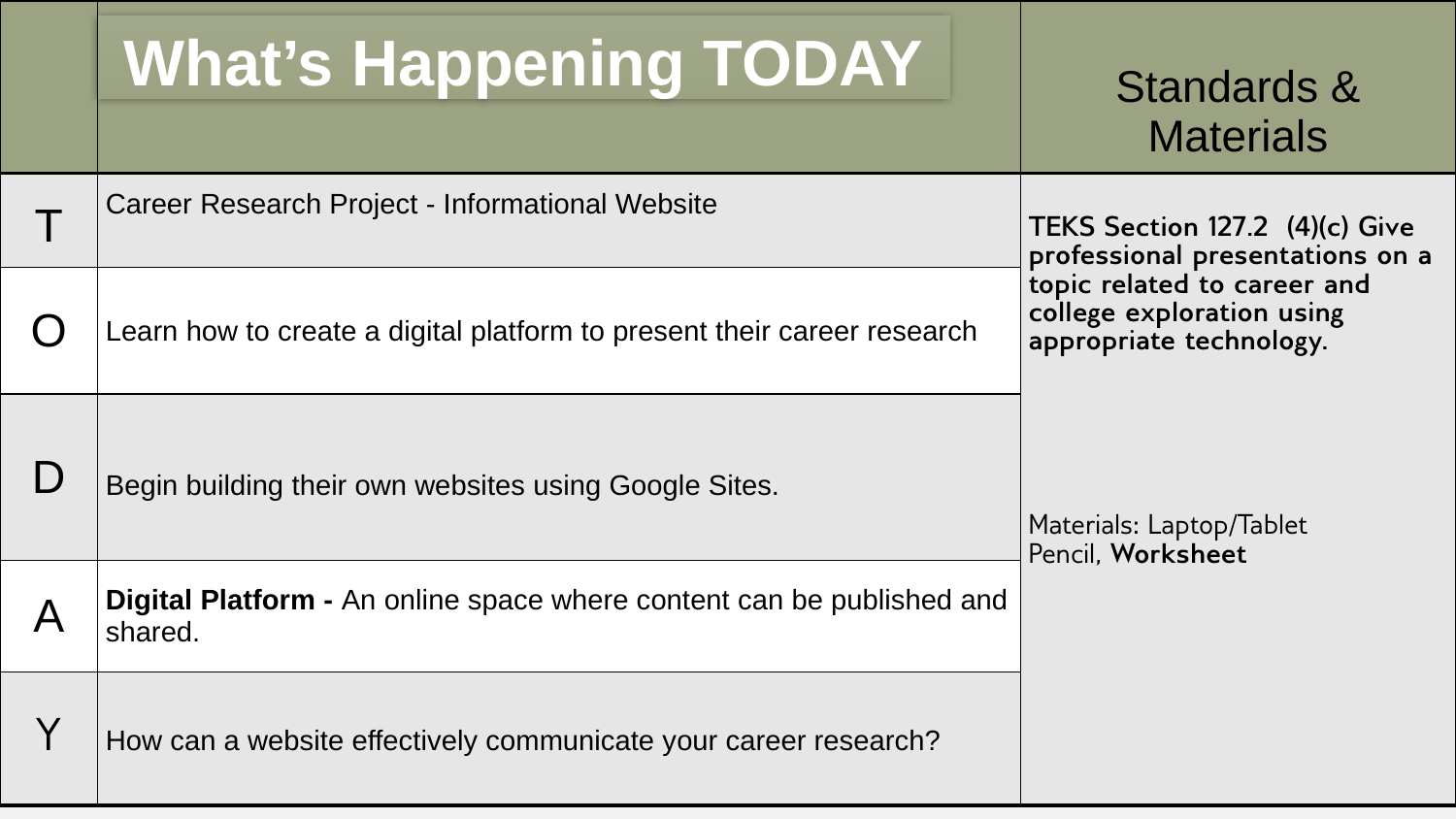

|  |  | Standards & Materials |
| --- | --- | --- |
| T | Career Research Project - Informational Website | TEKS Section 127.2 (4)(c) Give professional presentations on a topic related to career and college exploration using appropriate technology. Materials: Laptop/Tablet Pencil, Worksheet |
| O | Learn how to create a digital platform to present their career research |  |
| D | Begin building their own websites using Google Sites. |  |
| A | Digital Platform - An online space where content can be published and shared. |  |
| Y | How can a website effectively communicate your career research? |  |
What’s Happening TODAY